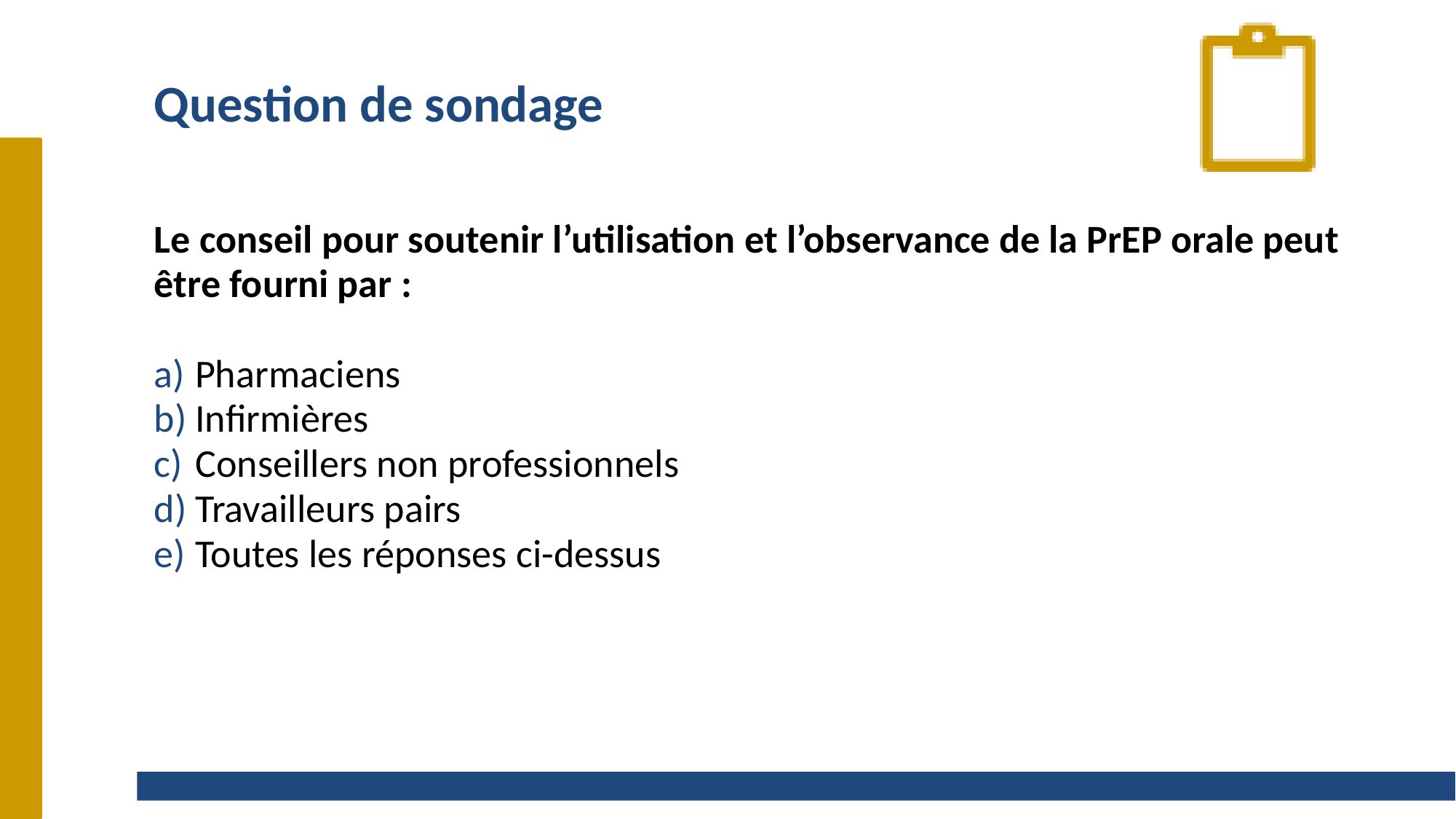

# Question de sondage
Le conseil pour soutenir l’utilisation et l’observance de la PrEP orale peut être fourni par :

Pharmaciens
Infirmières
Conseillers non professionnels
Travailleurs pairs
Toutes les réponses ci-dessus